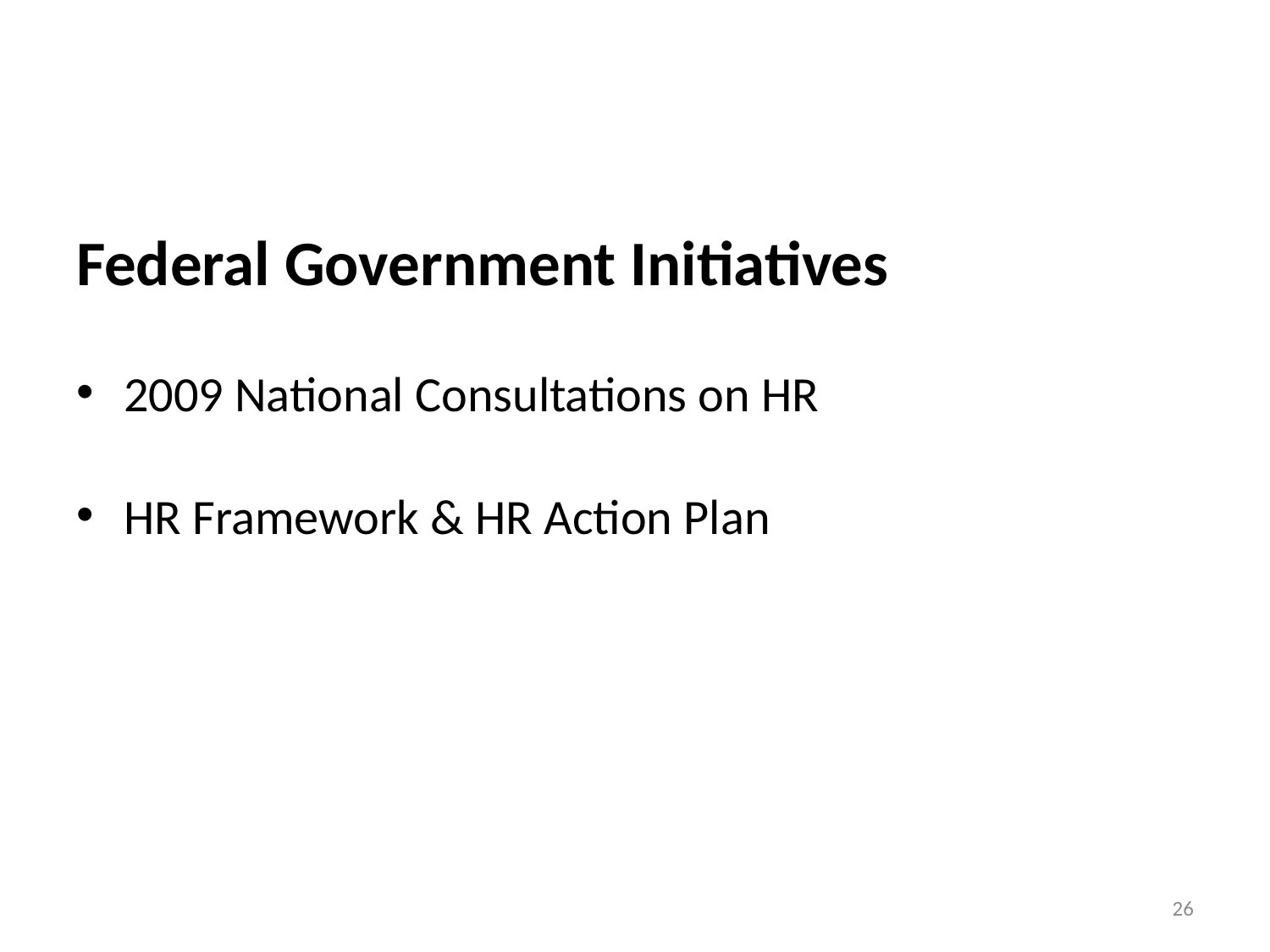

Federal Government Initiatives
2009 National Consultations on HR
HR Framework & HR Action Plan
26